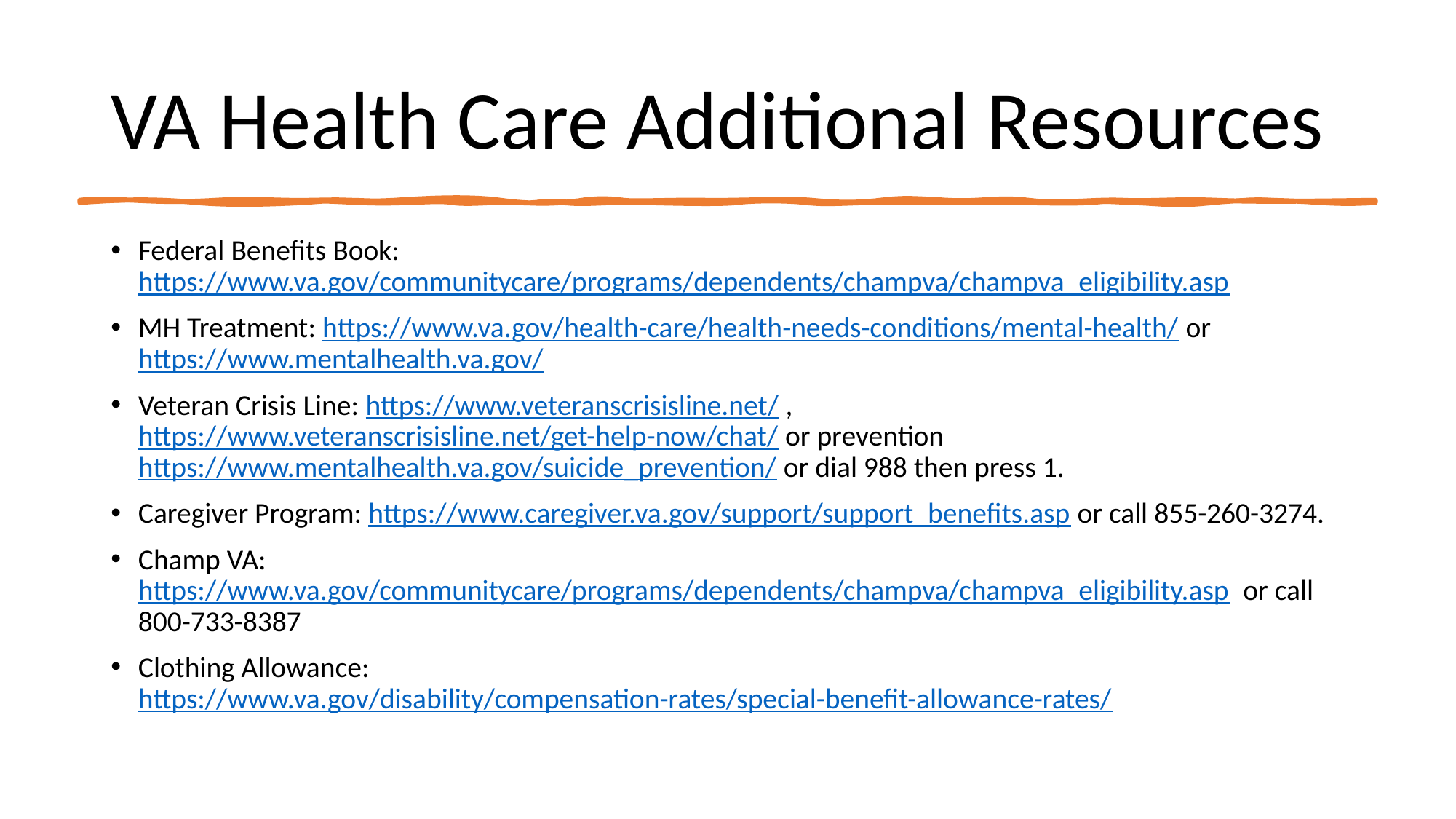

# VA Health Care Additional Resources

Federal Benefits Book: https://www.va.gov/communitycare/programs/dependents/champva/champva_eligibility.asp
MH Treatment: https://www.va.gov/health-care/health-needs-conditions/mental-health/ or https://www.mentalhealth.va.gov/
Veteran Crisis Line: https://www.veteranscrisisline.net/ , https://www.veteranscrisisline.net/get-help-now/chat/ or prevention https://www.mentalhealth.va.gov/suicide_prevention/ or dial 988 then press 1.
Caregiver Program: https://www.caregiver.va.gov/support/support_benefits.asp or call 855-260-3274.
Champ VA: https://www.va.gov/communitycare/programs/dependents/champva/champva_eligibility.asp  or call 800-733-8387
Clothing Allowance: https://www.va.gov/disability/compensation-rates/special-benefit-allowance-rates/